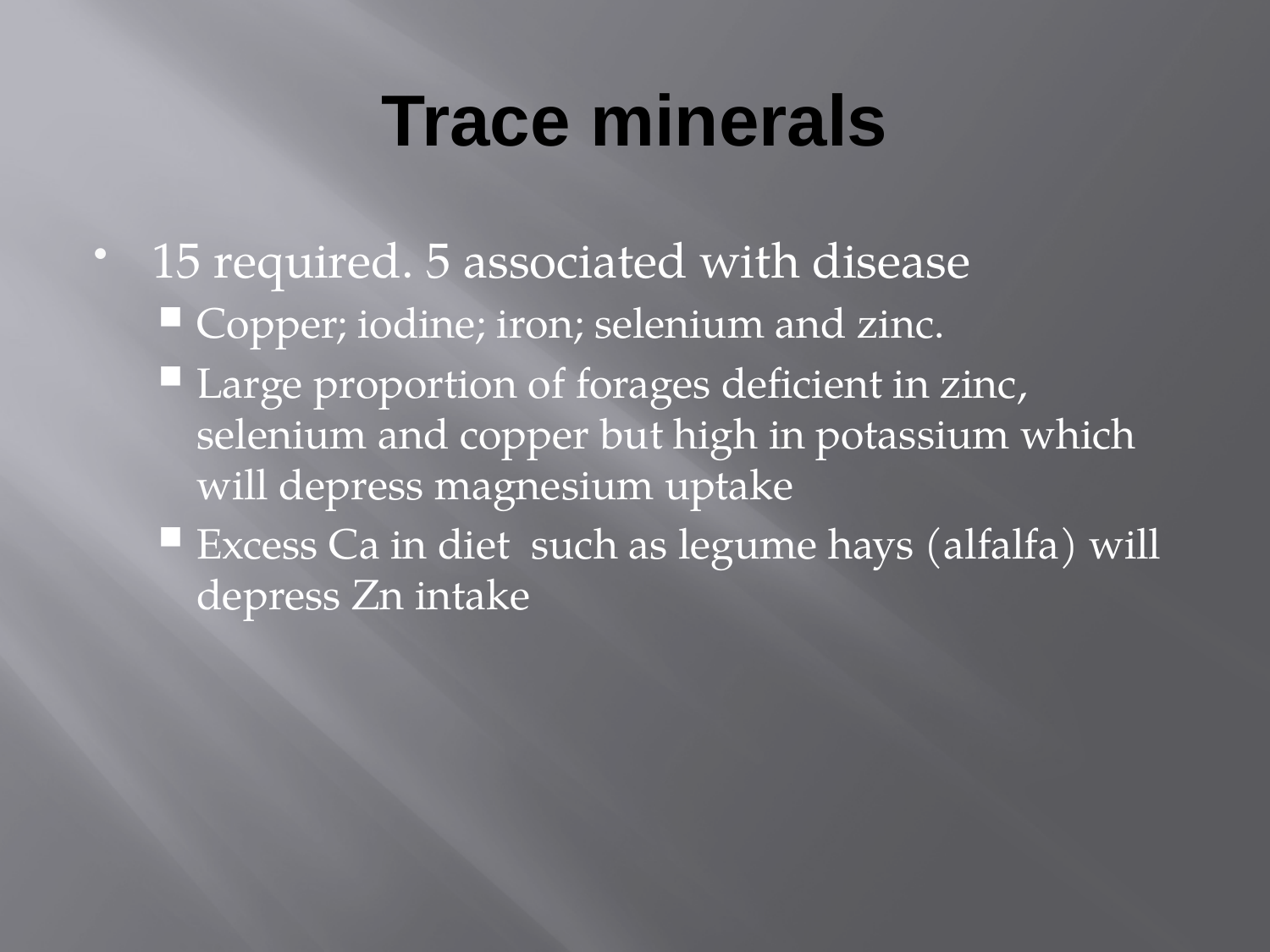

# Trace minerals
15 required. 5 associated with disease
Copper; iodine; iron; selenium and zinc.
Large proportion of forages deficient in zinc, selenium and copper but high in potassium which will depress magnesium uptake
Excess Ca in diet  such as legume hays (alfalfa) will depress Zn intake